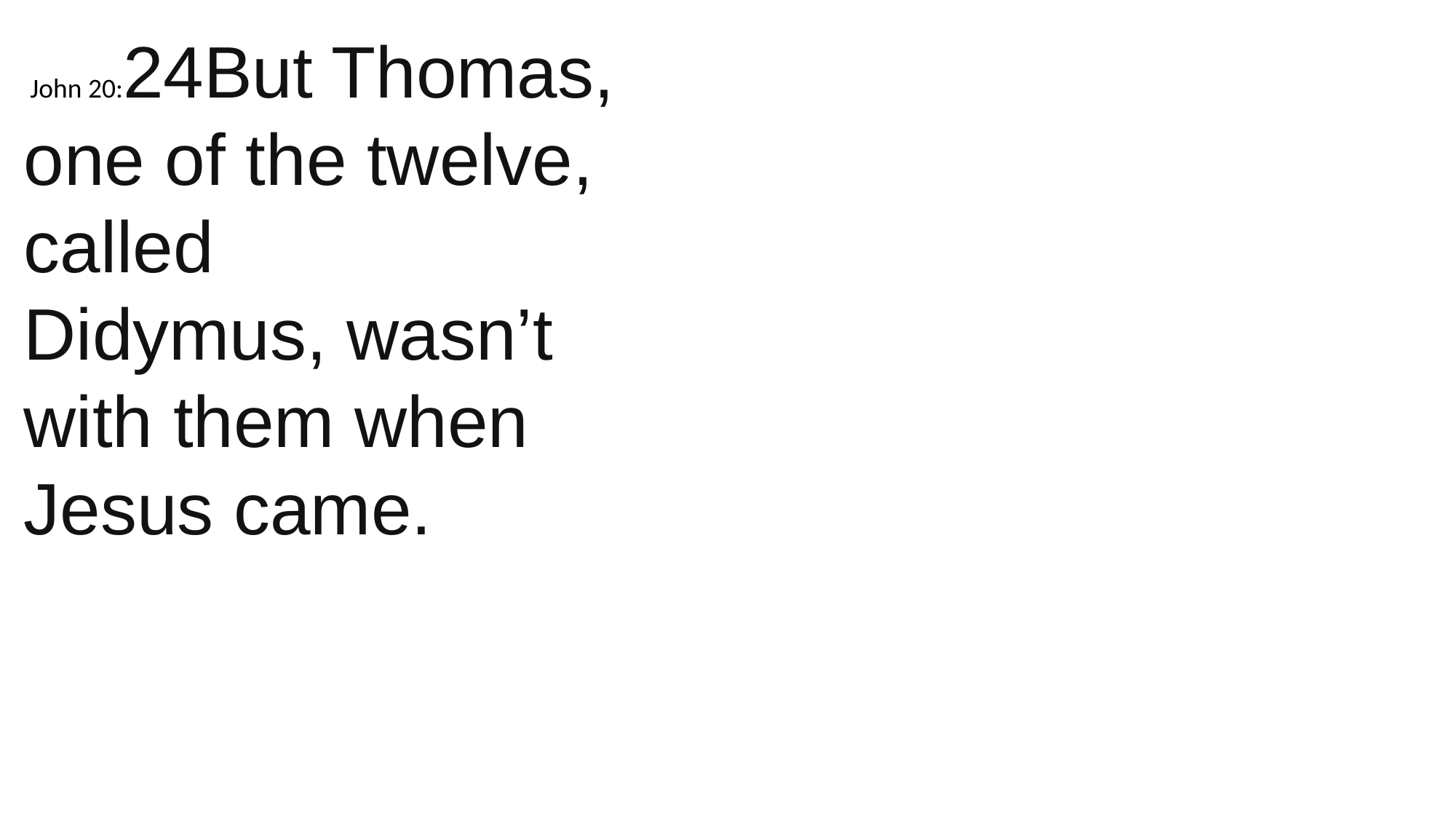

John 20:24But Thomas, one of the twelve, called Didymus, wasn’t with them when Jesus came.
 John